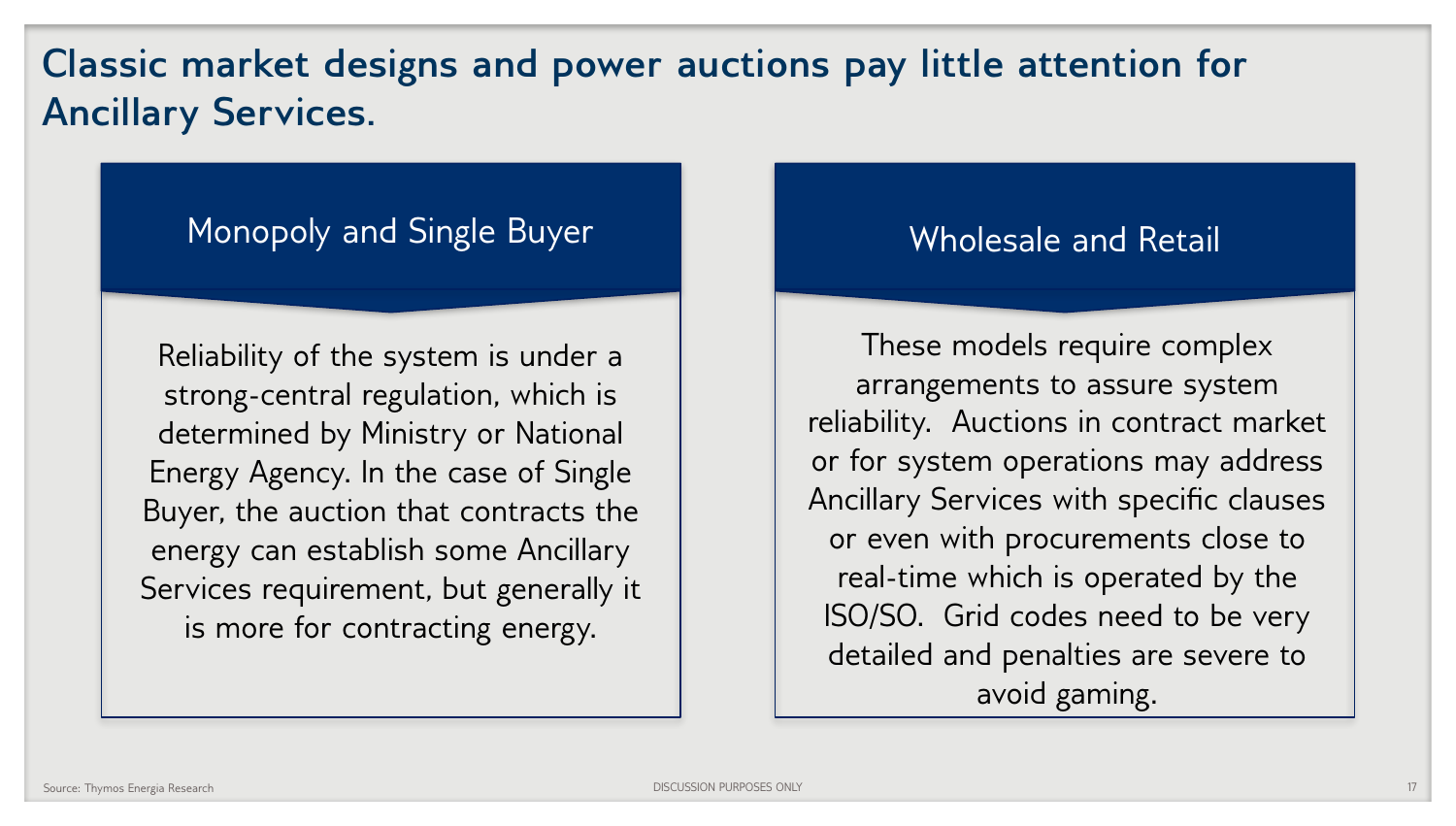

# Classic market designs and power auctions pay little attention for Ancillary Services.
Monopoly and Single Buyer
Wholesale and Retail

These models require complex arrangements to assure system reliability.  Auctions in contract market or for system operations may address Ancillary Services with specific clauses or even with procurements close to real-time which is operated by the ISO/SO.  Grid codes need to be very detailed and penalties are severe to avoid gaming.
Reliability of the system is under a strong-central regulation, which is determined by Ministry or National Energy Agency. In the case of Single Buyer, the auction that contracts the energy can establish some Ancillary Services requirement, but generally it is more for contracting energy.
DISCUSSION PURPOSES ONLY
17
Source: Thymos Energia Research